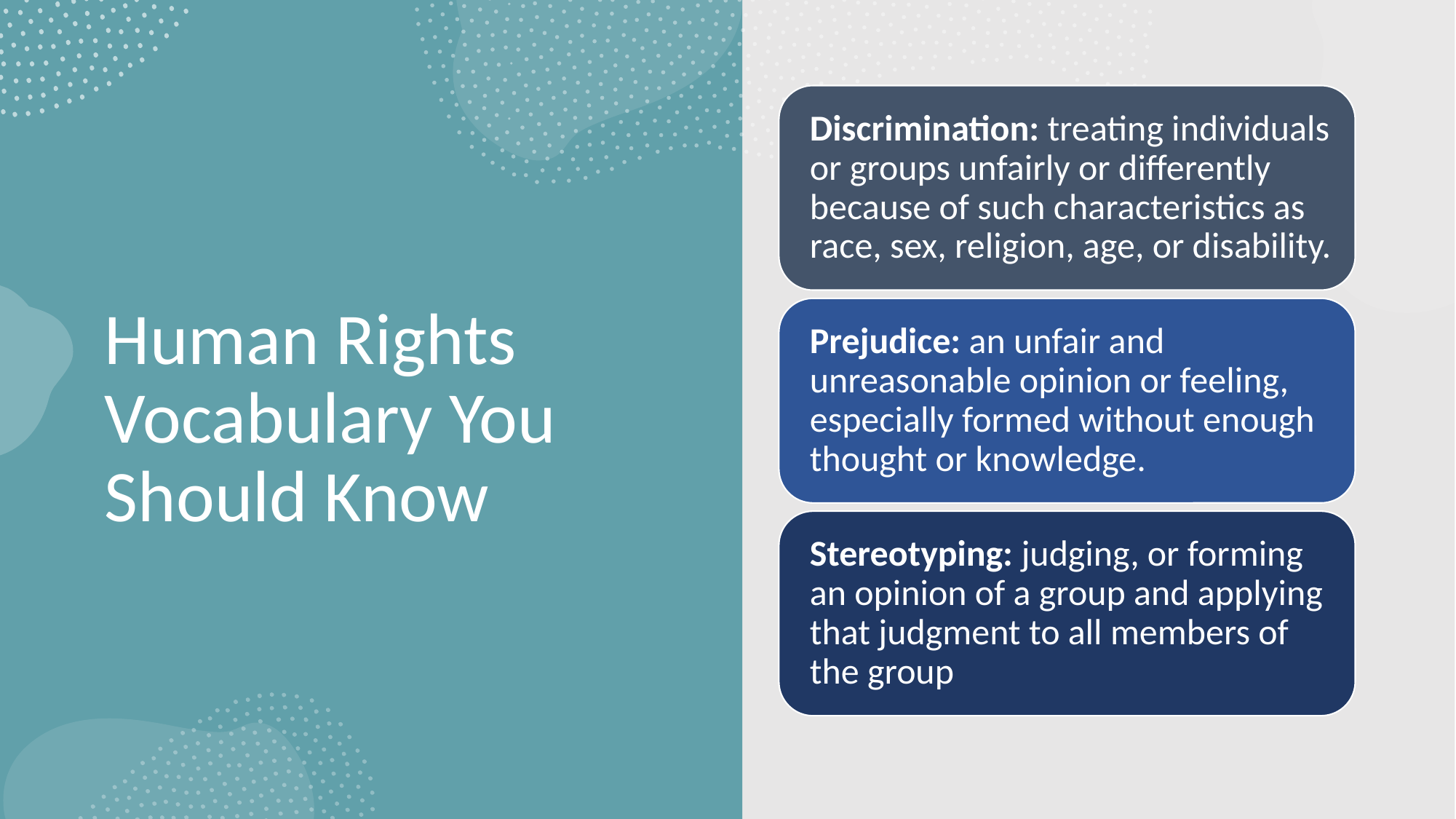

Discrimination: treating individuals or groups unfairly or differently because of such characteristics as race, sex, religion, age, or disability.
Prejudice: an unfair and unreasonable opinion or feeling, especially formed without enough thought or knowledge.
Stereotyping: judging, or forming an opinion of a group and applying that judgment to all members of the group
# Human Rights Vocabulary You Should Know